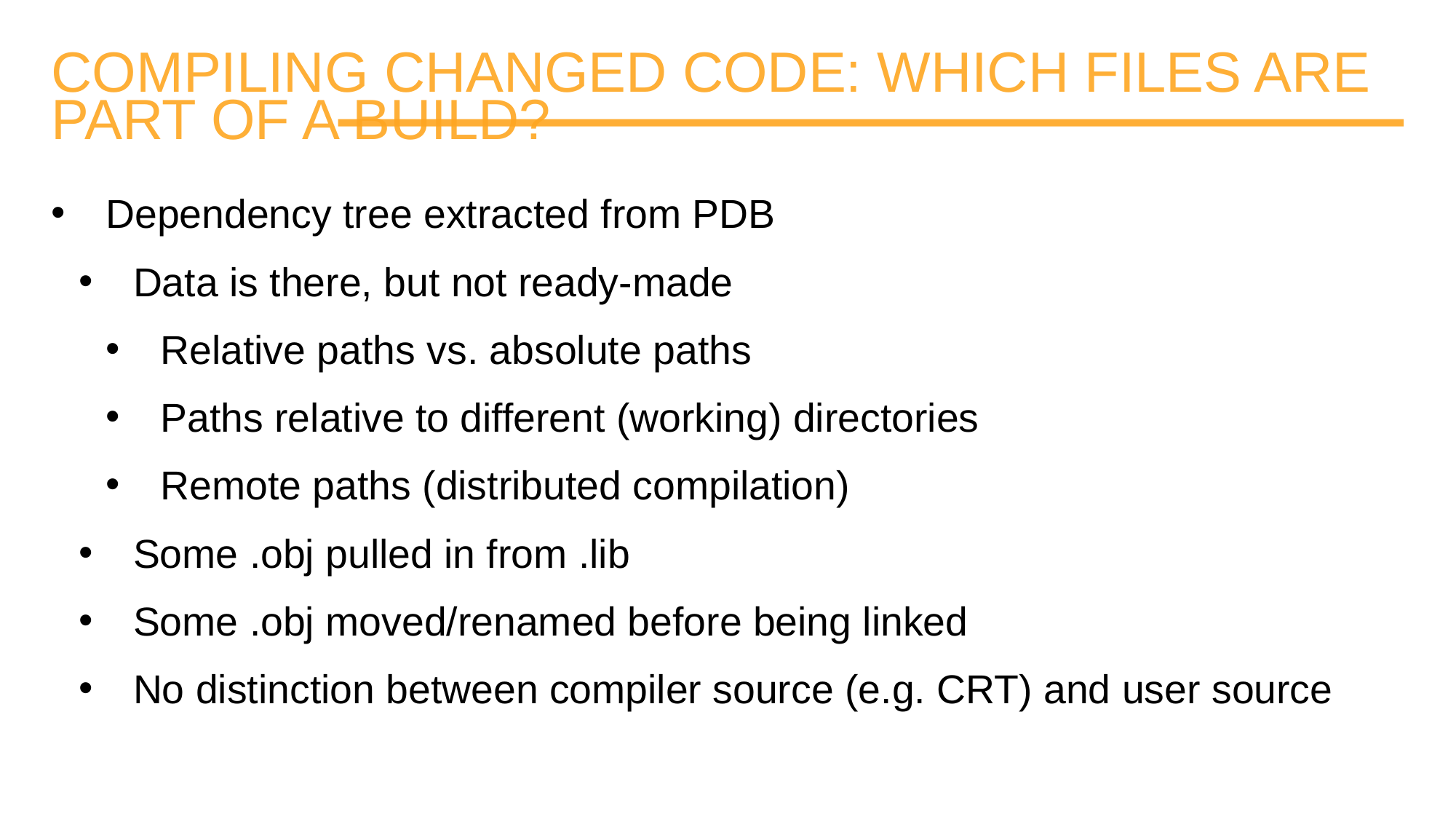

COMPILING CHANGED CODE: WHICH FILES ARE PART OF A BUILD?

Dependency tree extracted from PDB
Data is there, but not ready-made
Relative paths vs. absolute paths
Paths relative to different (working) directories
Remote paths (distributed compilation)
Some .obj pulled in from .lib
Some .obj moved/renamed before being linked
No distinction between compiler source (e.g. CRT) and user source